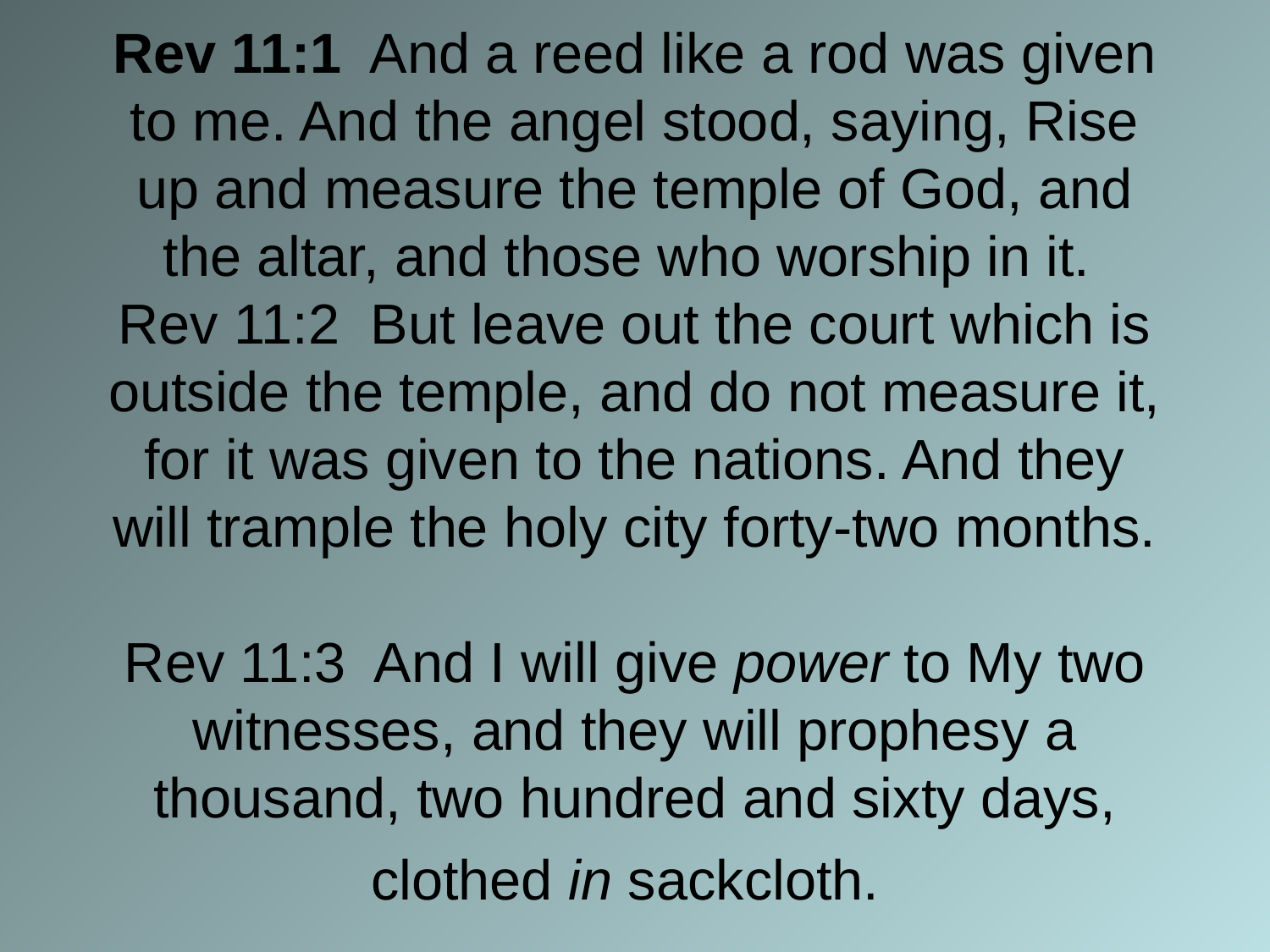

# Rev 11:1  And a reed like a rod was given to me. And the angel stood, saying, Rise up and measure the temple of God, and the altar, and those who worship in it. Rev 11:2  But leave out the court which is outside the temple, and do not measure it, for it was given to the nations. And they will trample the holy city forty-two months. Rev 11:3  And I will give power to My two witnesses, and they will prophesy a thousand, two hundred and sixty days, clothed in sackcloth.